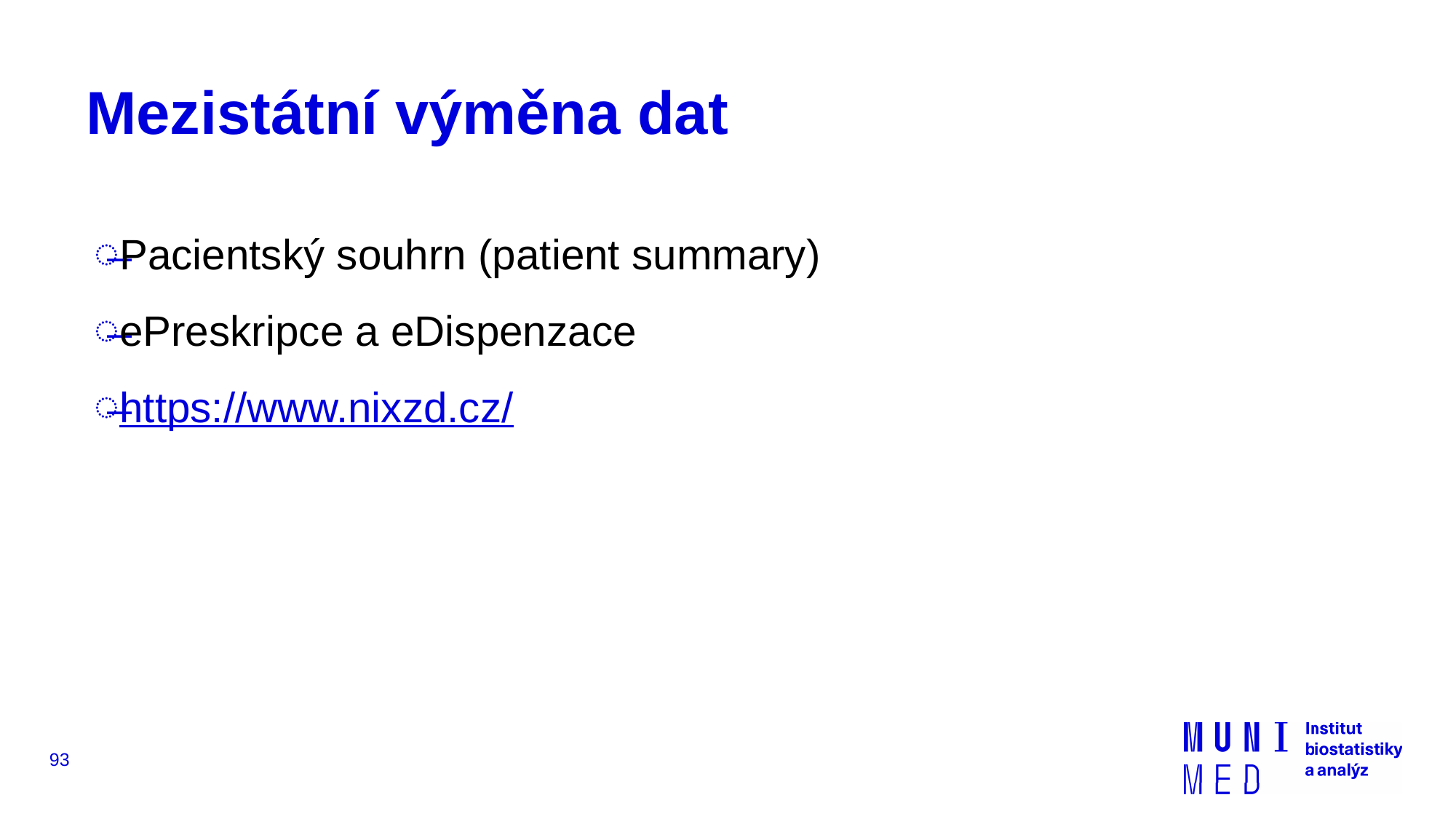

# Mezistátní výměna dat
Pacientský souhrn (patient summary)
ePreskripce a eDispenzace
https://www.nixzd.cz/
93